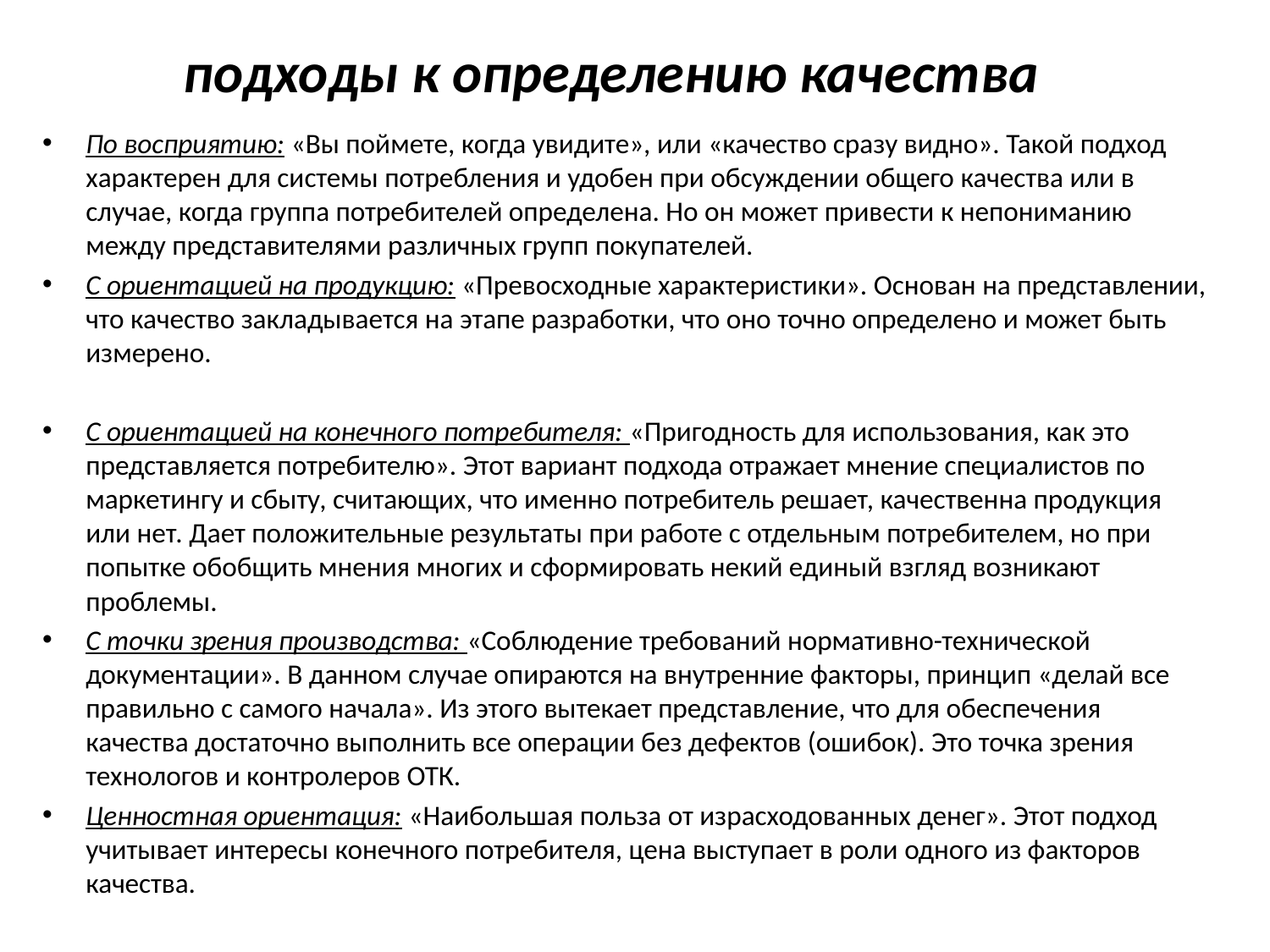

# подходы к определению качества
По восприятию: «Вы поймете, когда увидите», или «качество сразу видно». Такой подход характерен для системы потребления и удобен при обсуждении общего качества или в случае, когда группа потребителей определена. Но он может привести к непониманию между представителями различных групп покупателей.
С ориентацией на продукцию: «Превосходные характеристики». Основан на представлении, что качество закладывается на этапе разработки, что оно точно определено и может быть измерено.

С ориентацией на конечного потребителя: «Пригодность для использования, как это представляется потребителю». Этот вариант подхода отражает мнение специалистов по маркетингу и сбыту, считающих, что именно потребитель решает, качественна продукция или нет. Дает положительные результаты при работе с отдельным потребителем, но при попытке обобщить мнения многих и сформировать некий единый взгляд возникают проблемы.
С точки зрения производства: «Соблюдение требований нормативно-технической документации». В данном случае опираются на внутренние факторы, принцип «делай все правильно с самого начала». Из этого вытекает представление, что для обеспечения качества достаточно выполнить все операции без дефектов (ошибок). Это точка зрения технологов и контролеров ОТК.
Ценностная ориентация: «Наибольшая польза от израсходованных денег». Этот подход учитывает интересы конечного потребителя, цена выступает в роли одного из факторов качества.